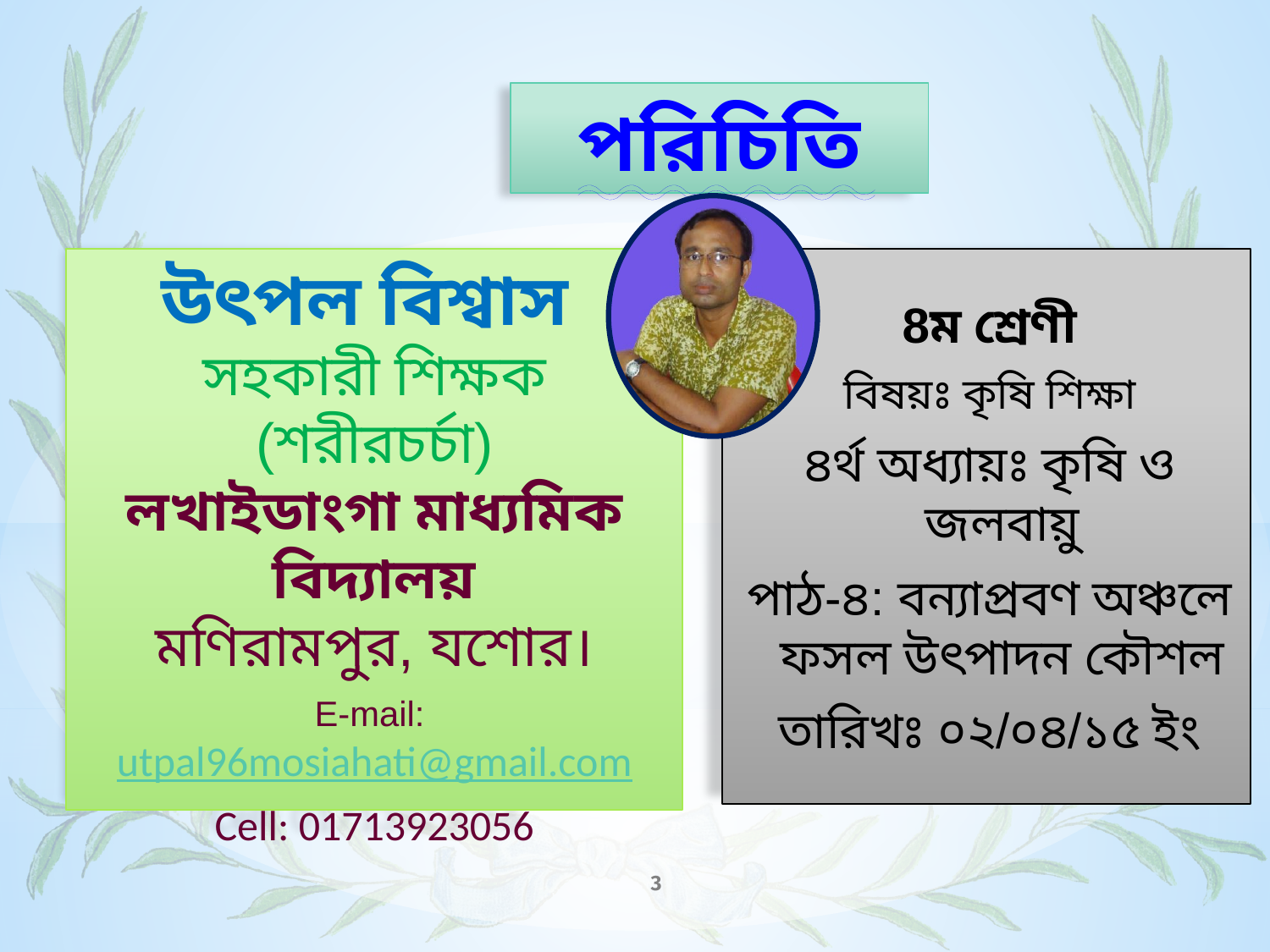

# পরিচিতি

উ‍ৎপল বিশ্বাস
সহকারী শিক্ষক (শরীরচর্চা)
লখাইডাংগা মাধ্যমিক বিদ্যালয়
মণিরামপুর, যশোর।
E-mail: utpal96mosiahati@gmail.com
Cell: 01713923056
8ম শ্রেণী
বিষয়ঃ কৃষি শিক্ষা
৪র্থ অধ্যায়ঃ কৃষি ও জলবায়ু
পাঠ-৪: বন্যাপ্রবণ অঞ্চলে ফসল উৎপাদন কৌশল
তারিখঃ ০২/০৪/১৫ ইং
3